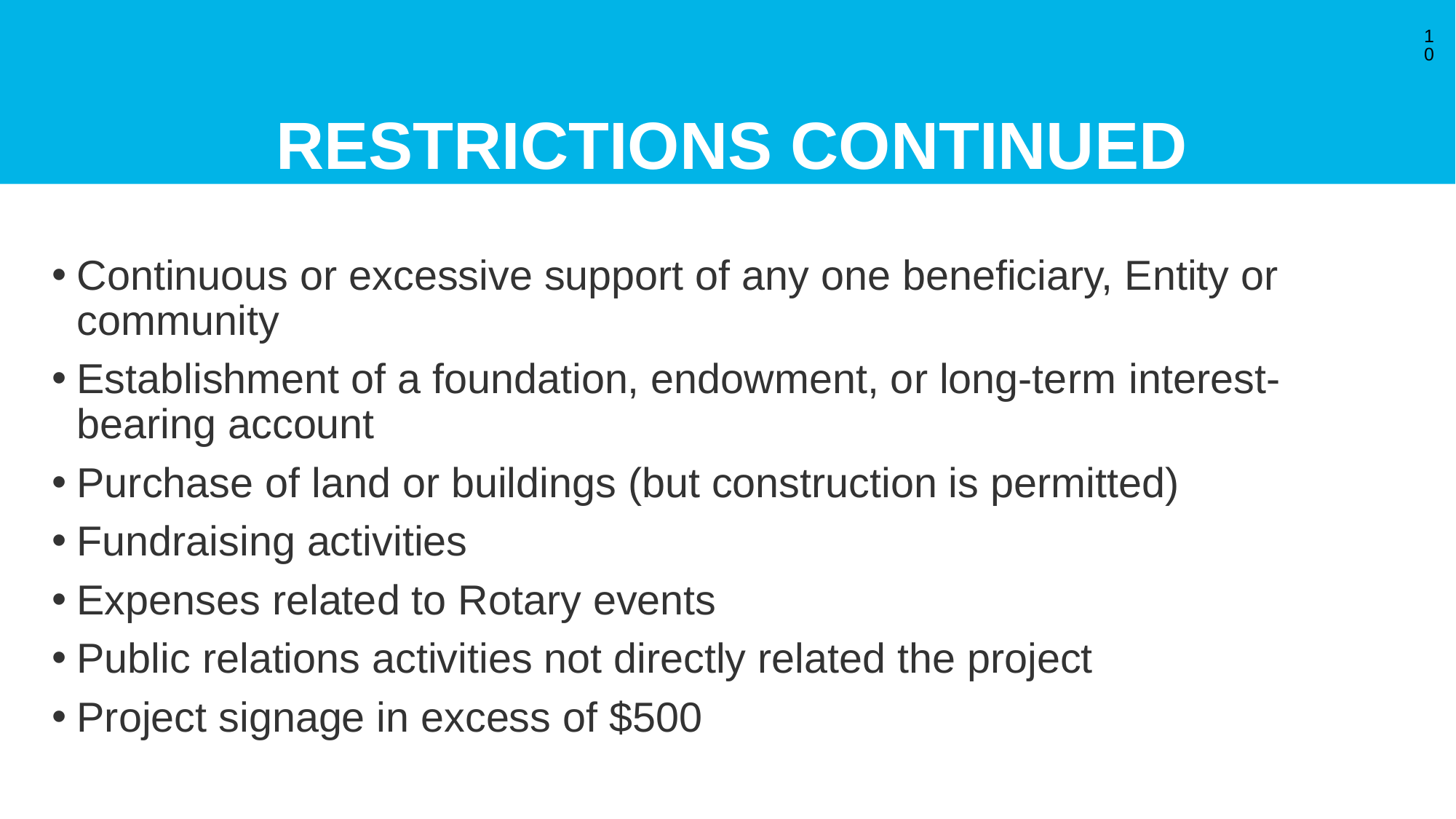

# Restrictions Continued
10
Continuous or excessive support of any one beneficiary, Entity or community
Establishment of a foundation, endowment, or long-term interest-bearing account
Purchase of land or buildings (but construction is permitted)
Fundraising activities
Expenses related to Rotary events
Public relations activities not directly related the project
Project signage in excess of $500